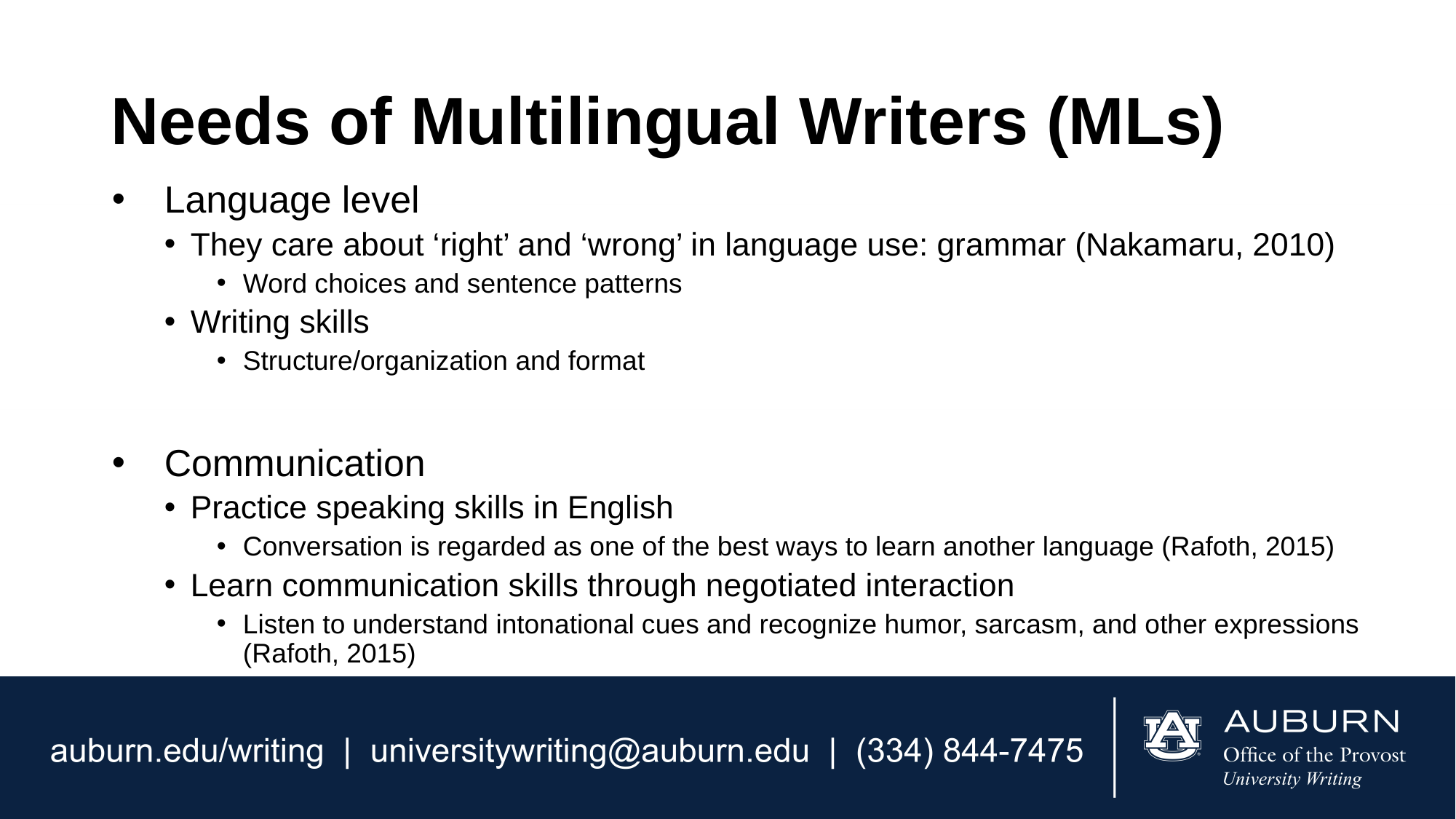

# Needs of Multilingual Writers (MLs)
Language level
They care about ‘right’ and ‘wrong’ in language use: grammar (Nakamaru, 2010)
Word choices and sentence patterns
Writing skills
Structure/organization and format

Communication
Practice speaking skills in English
Conversation is regarded as one of the best ways to learn another language (Rafoth, 2015)
Learn communication skills through negotiated interaction
Listen to understand intonational cues and recognize humor, sarcasm, and other expressions (Rafoth, 2015)